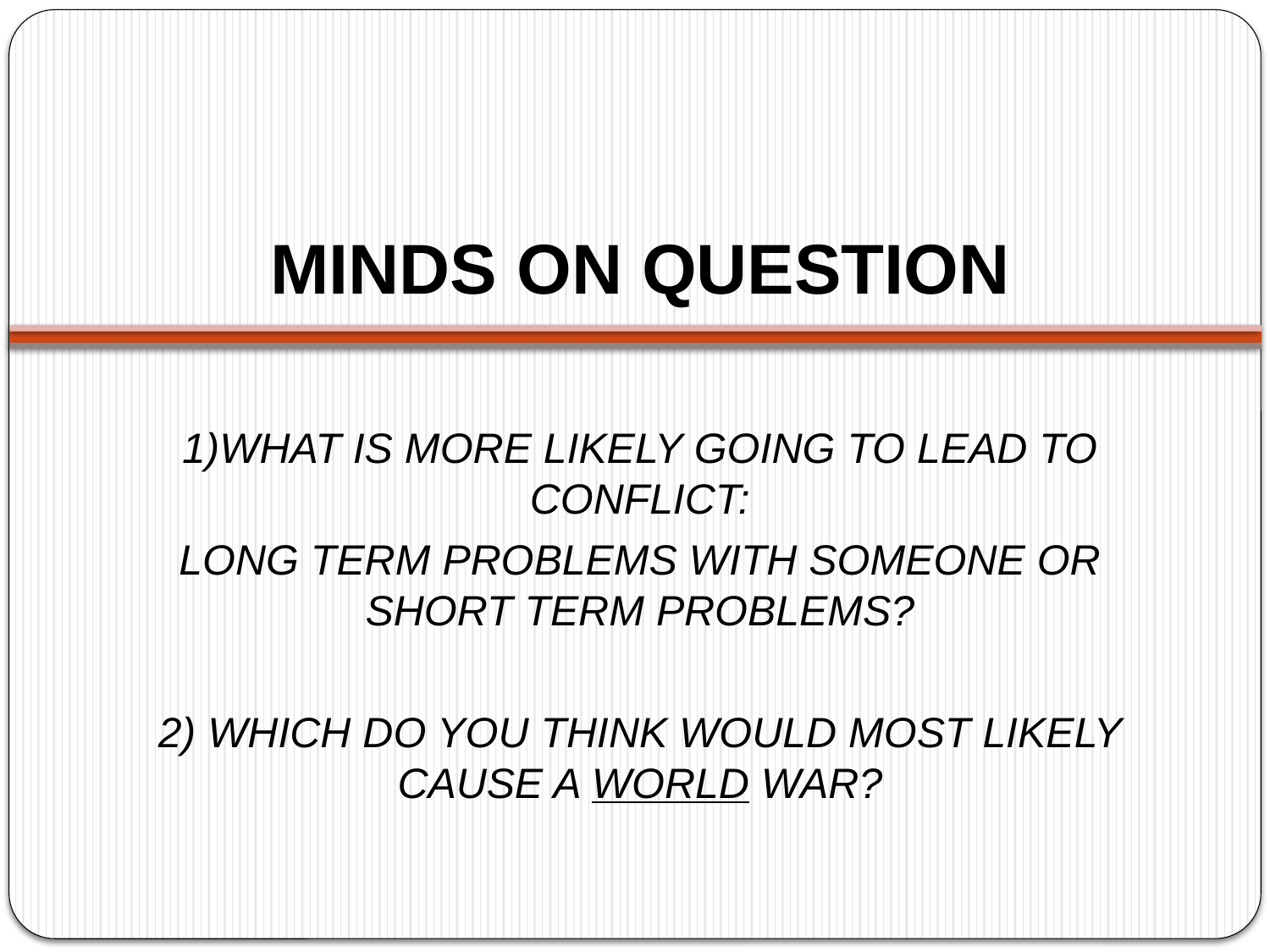

# MINDS ON QUESTION

1)WHAT IS MORE LIKELY GOING TO LEAD TO CONFLICT:
LONG TERM PROBLEMS WITH SOMEONE OR SHORT TERM PROBLEMS?

2) WHICH DO YOU THINK WOULD MOST LIKELY CAUSE A WORLD WAR?